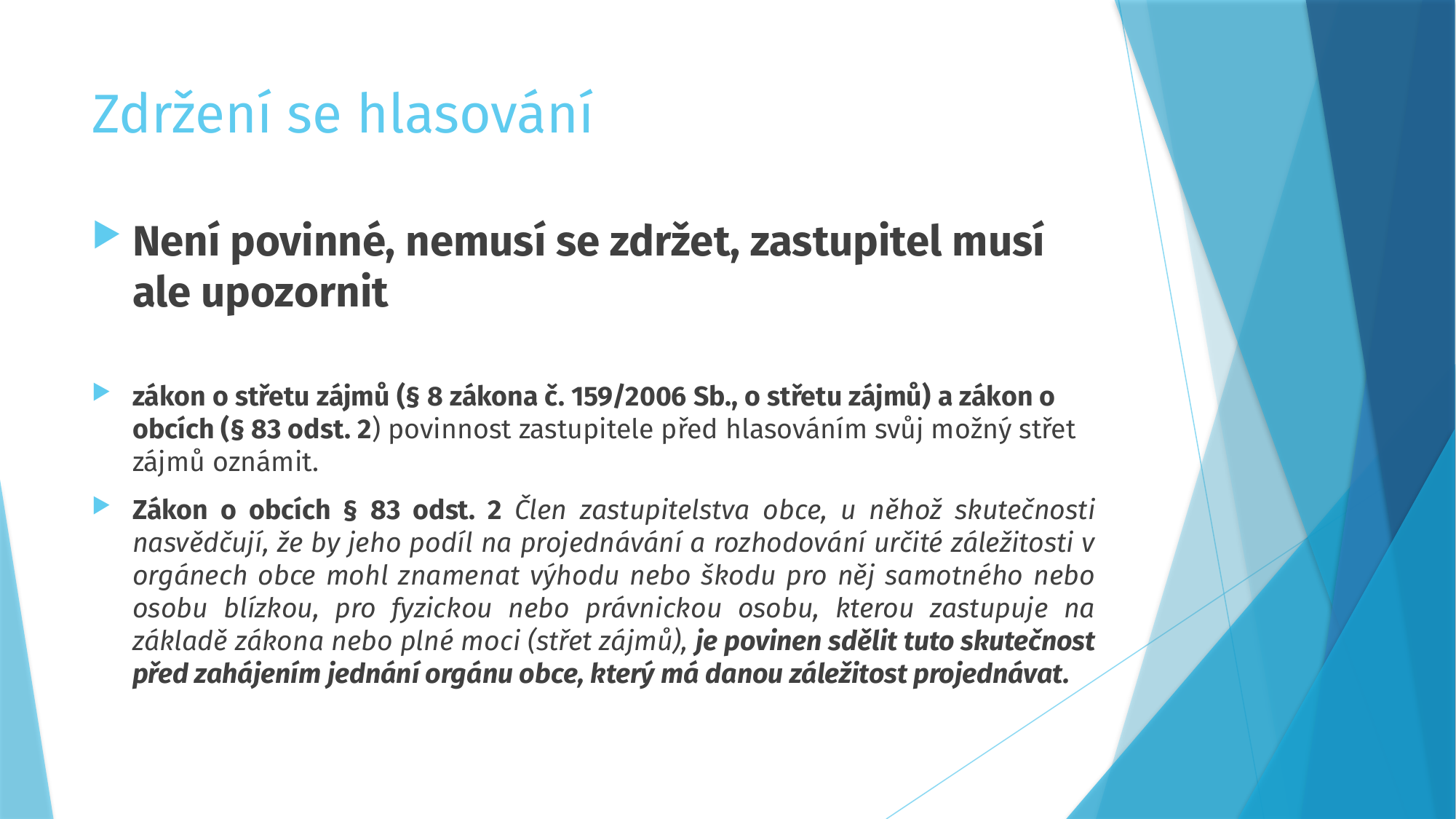

# Zdržení se hlasování
Není povinné, nemusí se zdržet, zastupitel musí ale upozornit

zákon o střetu zájmů (§ 8 zákona č. 159/2006 Sb., o střetu zájmů) a zákon o obcích (§ 83 odst. 2) povinnost zastupitele před hlasováním svůj možný střet zájmů oznámit.
Zákon o obcích § 83 odst. 2 Člen zastupitelstva obce, u něhož skutečnosti nasvědčují, že by jeho podíl na projednávání a rozhodování určité záležitosti v orgánech obce mohl znamenat výhodu nebo škodu pro něj samotného nebo osobu blízkou, pro fyzickou nebo právnickou osobu, kterou zastupuje na základě zákona nebo plné moci (střet zájmů), je povinen sdělit tuto skutečnost před zahájením jednání orgánu obce, který má danou záležitost projednávat.